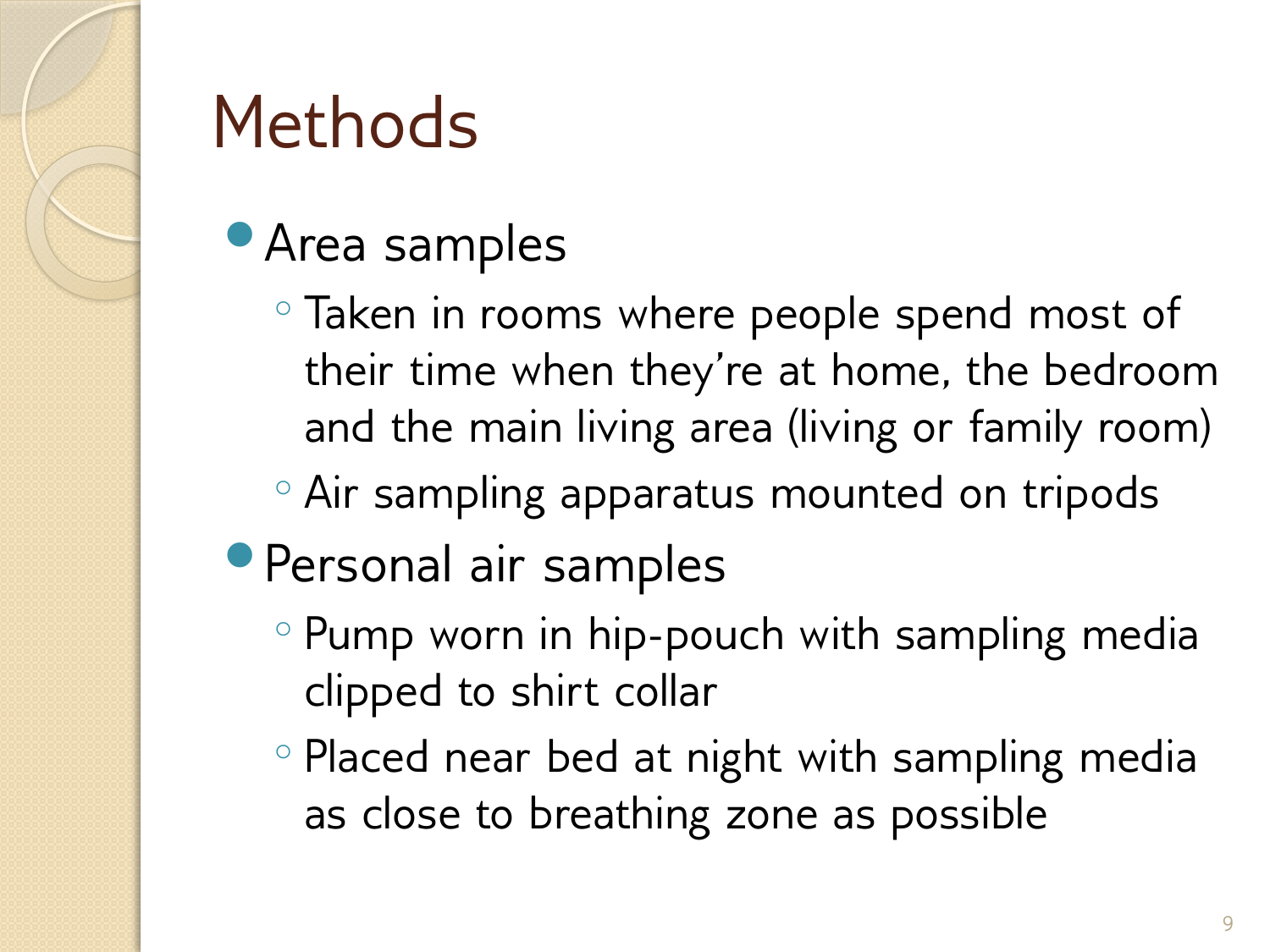

# Methods
Area samples
Taken in rooms where people spend most of their time when they’re at home, the bedroom and the main living area (living or family room)
Air sampling apparatus mounted on tripods
Personal air samples
Pump worn in hip-pouch with sampling media clipped to shirt collar
Placed near bed at night with sampling media as close to breathing zone as possible

9